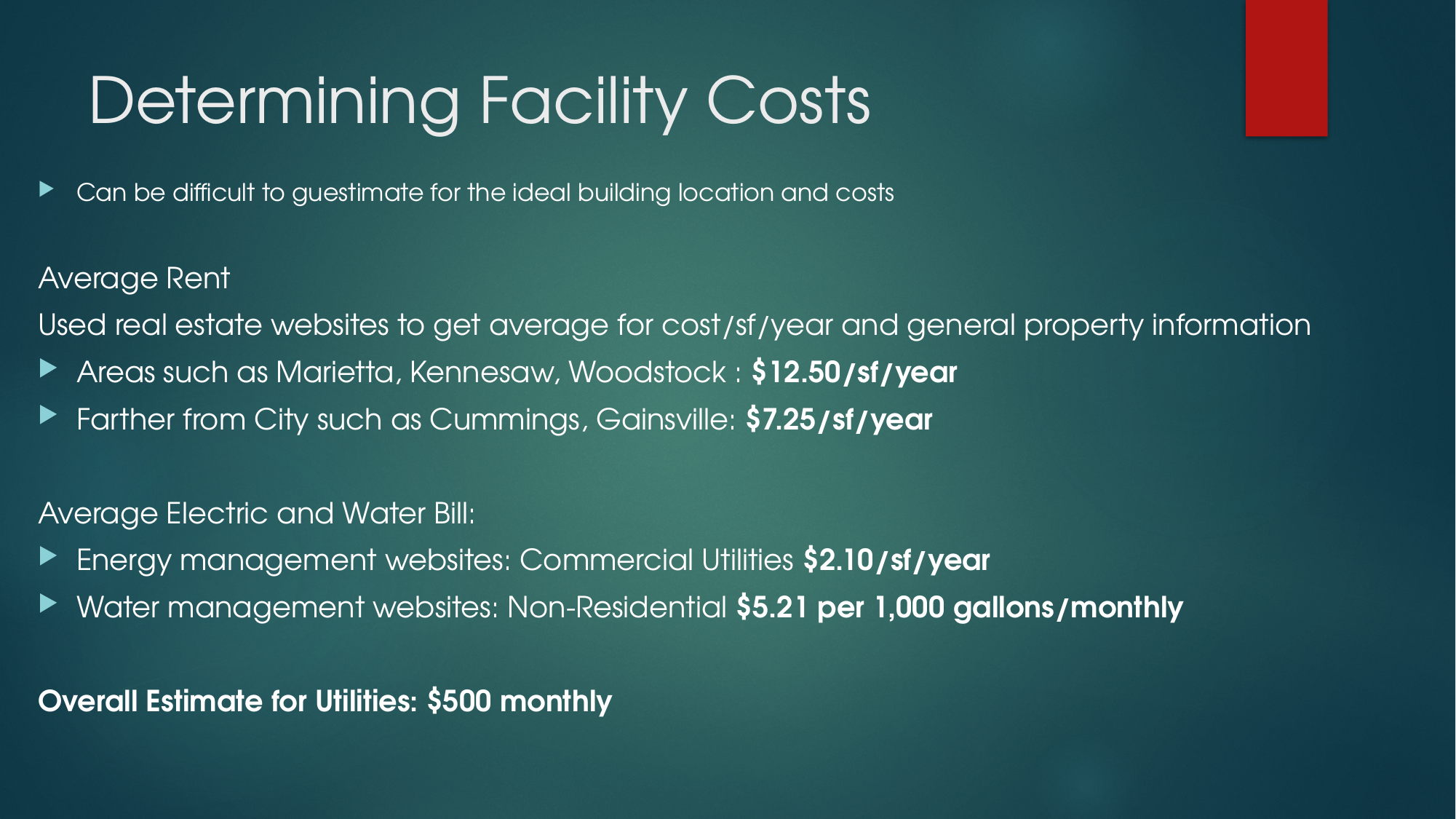

# Determining Facility Costs
Can be difficult to guestimate for the ideal building location and costs

Average Rent
Used real estate websites to get average for cost/sf/year and general property information
Areas such as Marietta, Kennesaw, Woodstock : $12.50/sf/year
Farther from City such as Cummings, Gainsville: $7.25/sf/year

Average Electric and Water Bill:
Energy management websites: Commercial Utilities $2.10/sf/year
Water management websites: Non-Residential $5.21 per 1,000 gallons/monthly

Overall Estimate for Utilities: $500 monthly